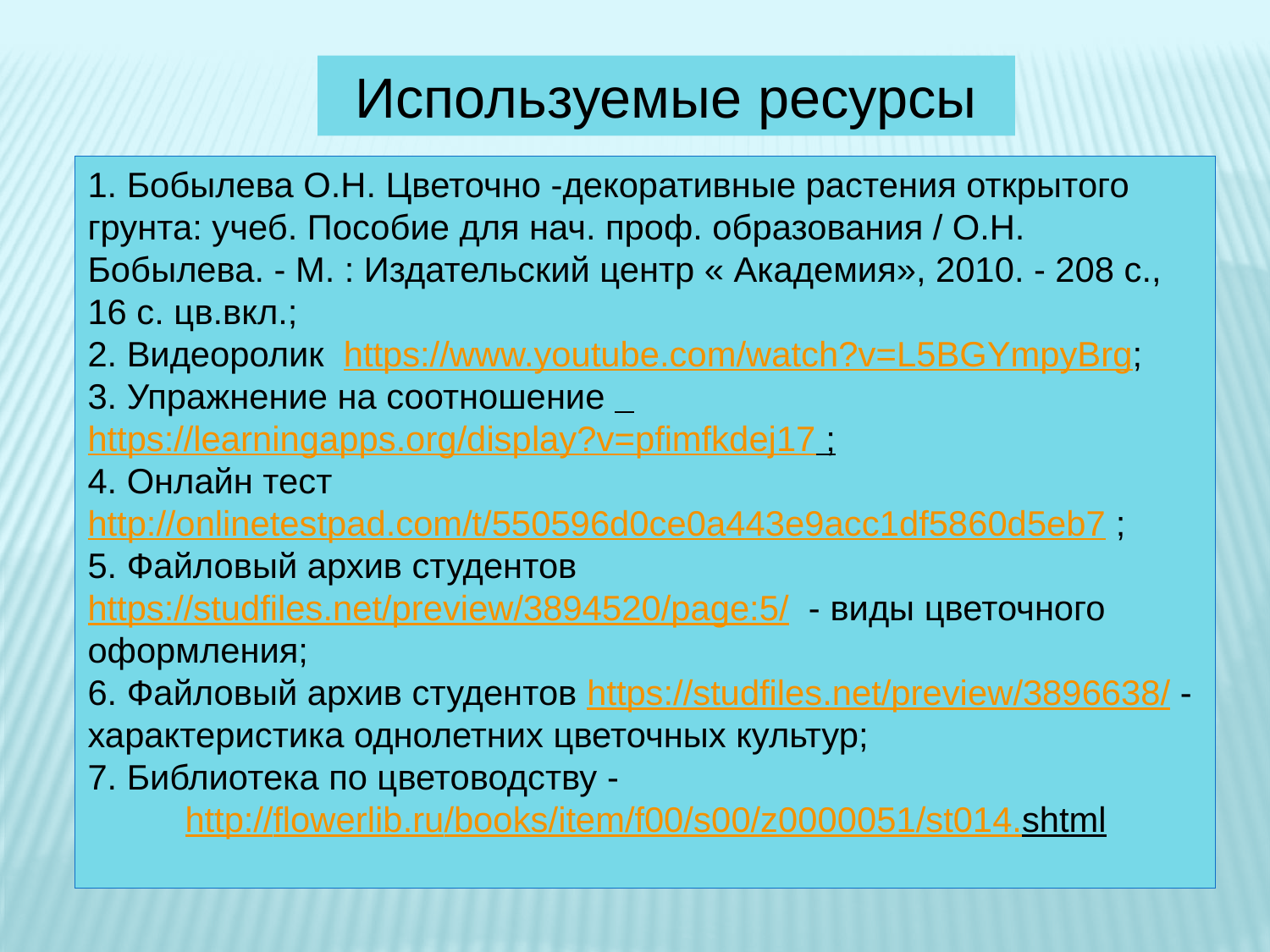

Используемые ресурсы
1. Бобылева О.Н. Цветочно -декоративные растения открытого грунта: учеб. Пособие для нач. проф. образования / О.Н. Бобылева. - М. : Издательский центр « Академия», 2010. - 208 с., 16 с. цв.вкл.;
2. Видеоролик  https://www.youtube.com/watch?v=L5BGYmpyBrg;
3. Упражнение на соотношение   https://learningapps.org/display?v=pfimfkdej17 ;
4. Онлайн тест http://onlinetestpad.com/t/550596d0ce0a443e9acc1df5860d5eb7 ;
5. Файловый архив студентов https://studfiles.net/preview/3894520/page:5/  - виды цветочного оформления;
6. Файловый архив студентов https://studfiles.net/preview/3896638/ - характеристика однолетних цветочных культур;
7. Библиотека по цветоводству -
          http://flowerlib.ru/books/item/f00/s00/z0000051/st014.shtml